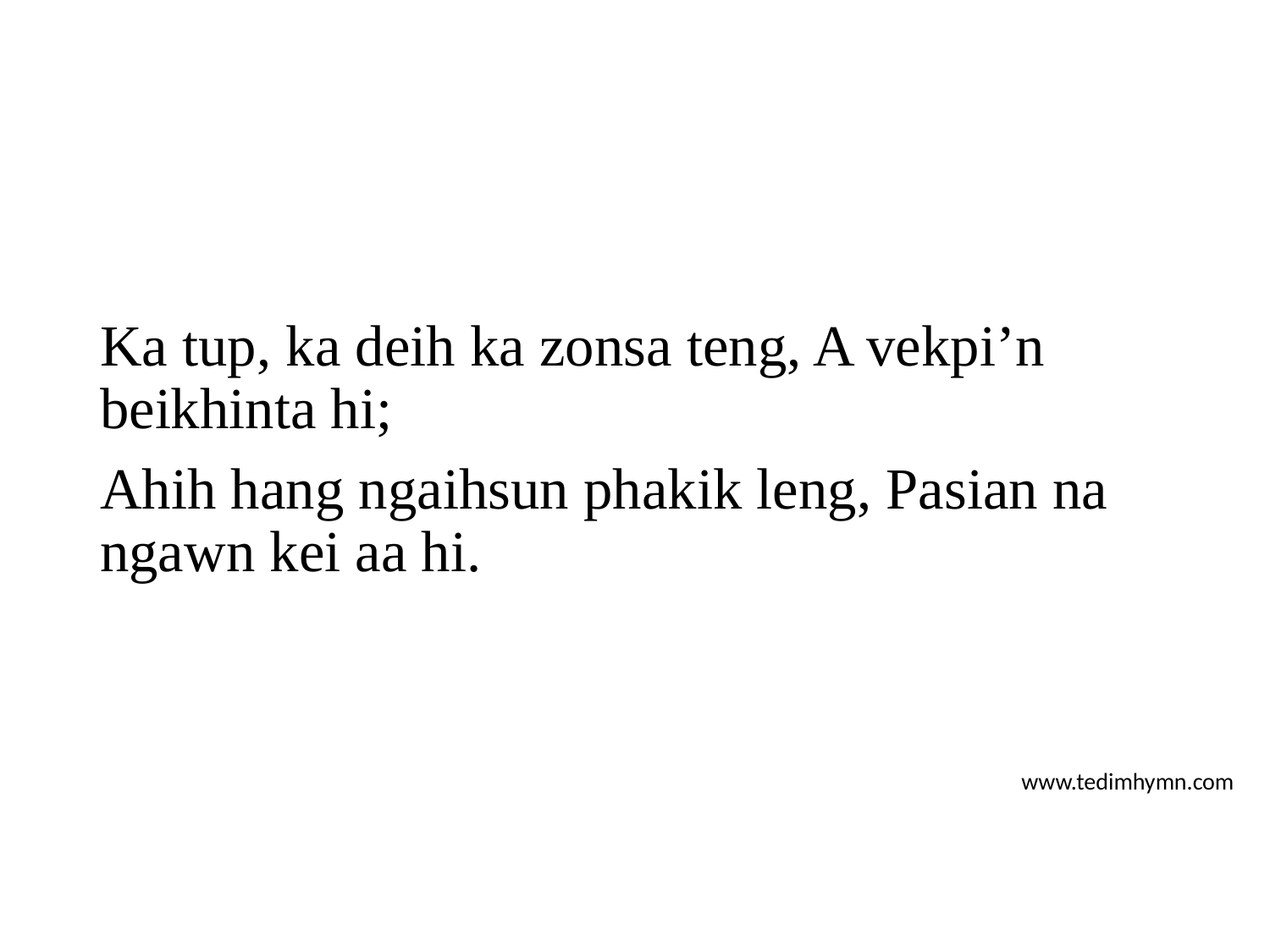

Ka tup, ka deih ka zonsa teng, A vekpi’n beikhinta hi;
Ahih hang ngaihsun phakik leng, Pasian na ngawn kei aa hi.
www.tedimhymn.com